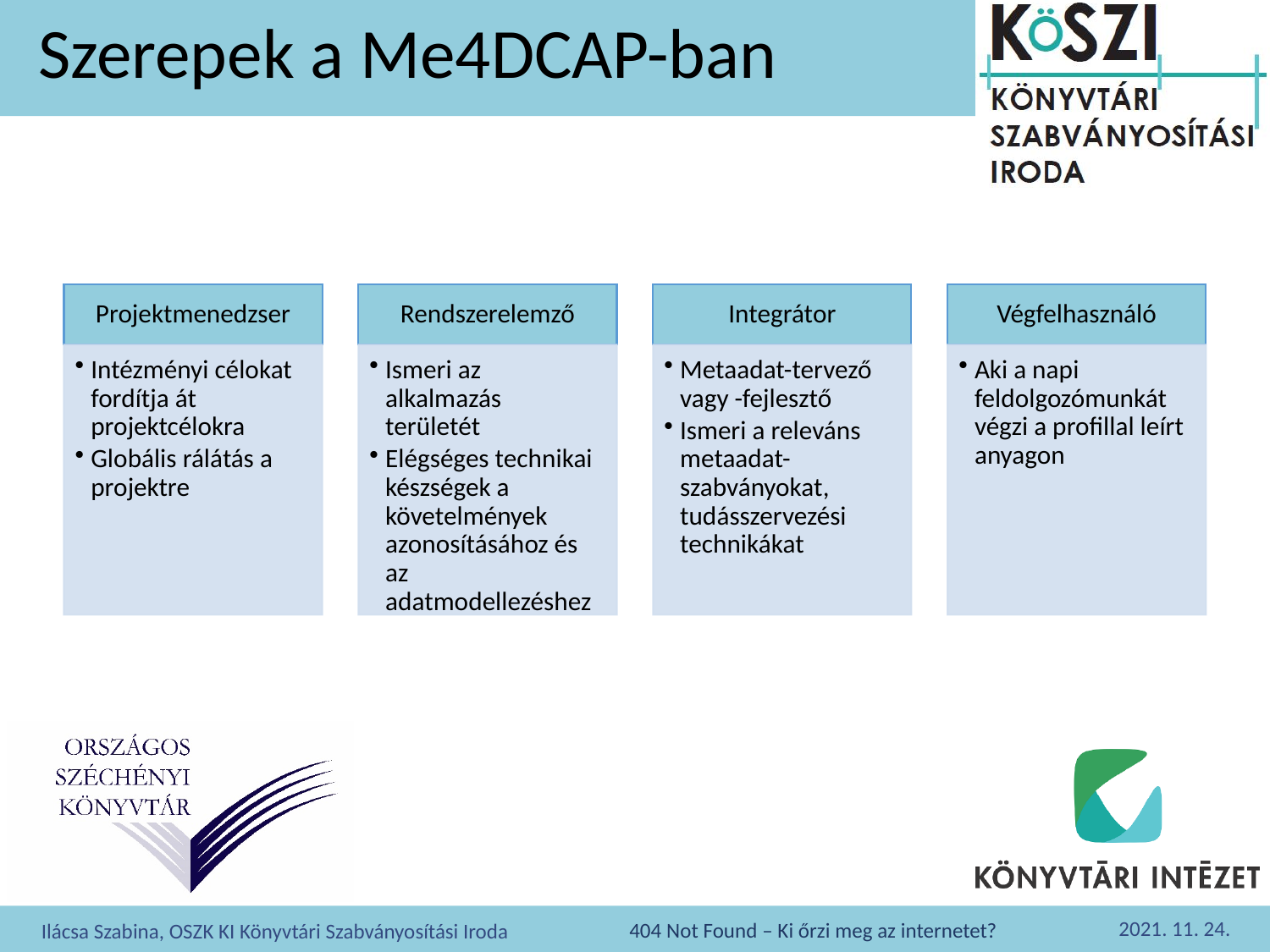

# Szerepek a Me4DCAP-ban
Projektmenedzser
Intézményi célokat fordítja át projektcélokra
Globális rálátás a projektre
Rendszerelemző
Ismeri az alkalmazás területét
Elégséges technikai készségek a követelmények azonosításához és az adatmodellezéshez
Integrátor
Metaadat-tervező vagy -fejlesztő
Ismeri a releváns metaadat-szabványokat, tudásszervezési technikákat
Végfelhasználó
Aki a napi feldolgozómunkát végzi a profillal leírt anyagon

2021. 11. 24.
Ilácsa Szabina, OSZK KI Könyvtári Szabványosítási Iroda